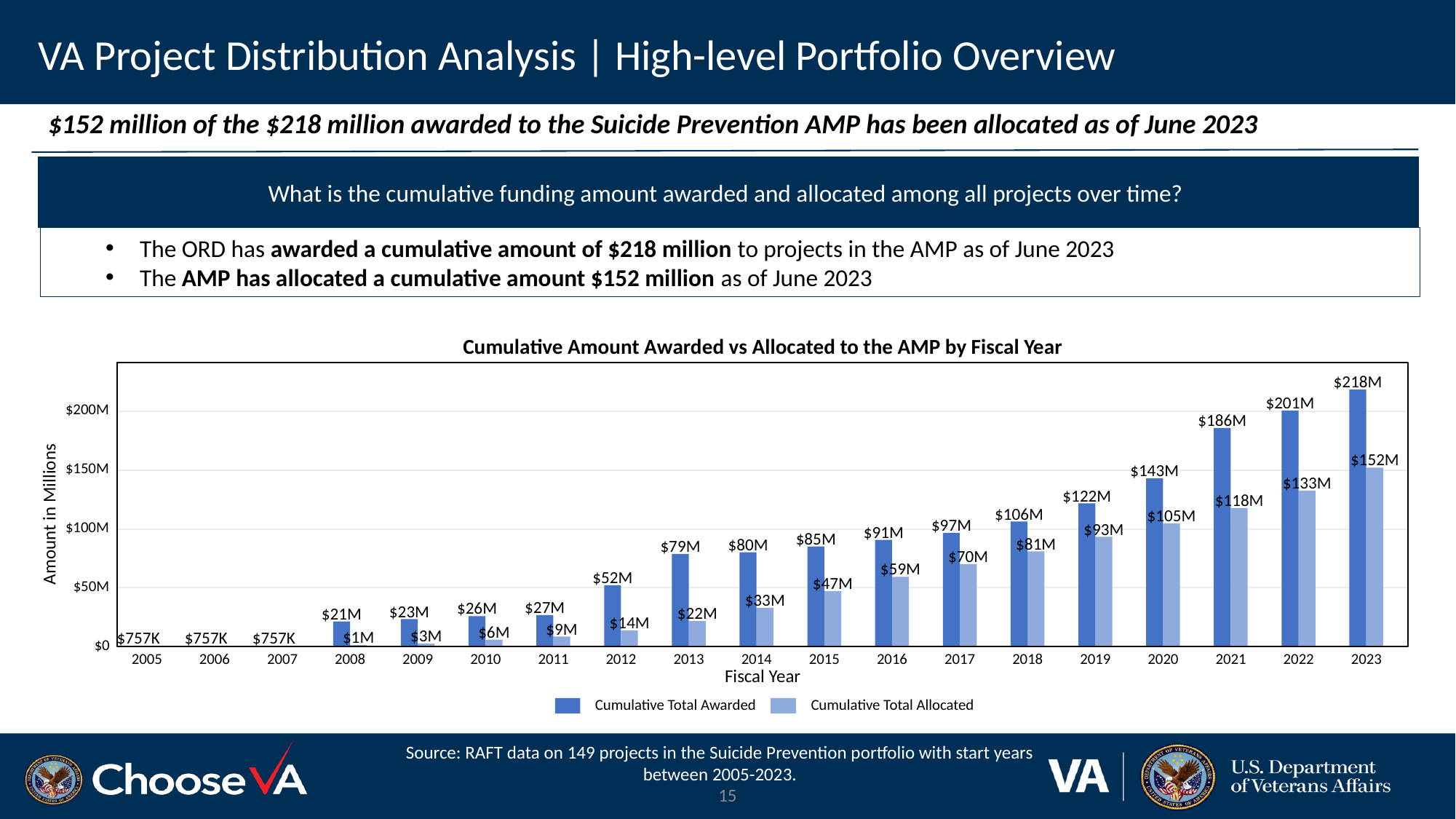

# VA Project Distribution Analysis | High-level Portfolio Overview
$152 million of the $218 million awarded to the Suicide Prevention AMP has been allocated as of June 2023
What is the cumulative funding amount awarded and allocated among all projects over time?
The ORD has awarded a cumulative amount of $218 million to projects in the AMP as of June 2023
The AMP has allocated a cumulative amount $152 million as of June 2023
Cumulative Amount Awarded vs Allocated to the AMP by Fiscal Year

$218M

$201M
$200M

$186M

$152M
$150M
$143M

$133M

$122M
$118M

$106M
Amount in Millions
$105M
$97M

$100M
$93M
$91M

$85M

$81M

$80M
$79M

$70M

$59M
$52M

$47M
$50M

$33M
$27M
$26M
$23M

$22M
$21M

$14M

$9M
$6M

$3M
$1M
$757K
$757K
$757K

$0

2005
2006
2007
2008
2009
2010
2011
2012
2013
2014
2015
2016
2017
2018
2019
2020
2021
2022
2023
Fiscal Year

Cumulative Total Awarded
Cumulative Total Allocated
Source: RAFT data on 149 projects in the Suicide Prevention portfolio with start years between 2005-2023.

15